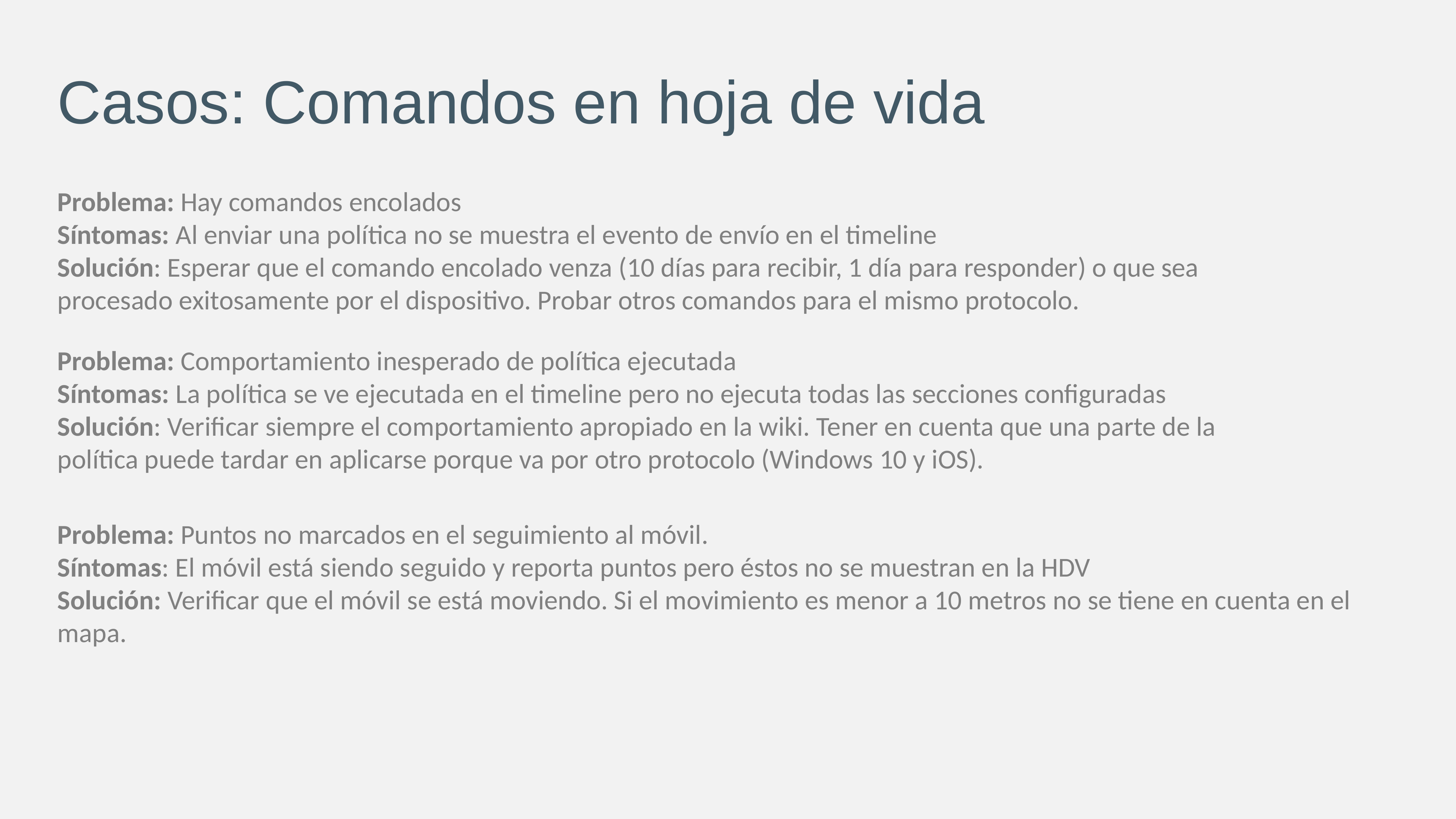

Casos: Comandos en hoja de vida
Problema: Hay comandos encolados
Síntomas: Al enviar una política no se muestra el evento de envío en el timeline
Solución: Esperar que el comando encolado venza (10 días para recibir, 1 día para responder) o que sea procesado exitosamente por el dispositivo. Probar otros comandos para el mismo protocolo.
Problema: Comportamiento inesperado de política ejecutada
Síntomas: La política se ve ejecutada en el timeline pero no ejecuta todas las secciones configuradas
Solución: Verificar siempre el comportamiento apropiado en la wiki. Tener en cuenta que una parte de la política puede tardar en aplicarse porque va por otro protocolo (Windows 10 y iOS).
Problema: Puntos no marcados en el seguimiento al móvil.
Síntomas: El móvil está siendo seguido y reporta puntos pero éstos no se muestran en la HDV
Solución: Verificar que el móvil se está moviendo. Si el movimiento es menor a 10 metros no se tiene en cuenta en el mapa.